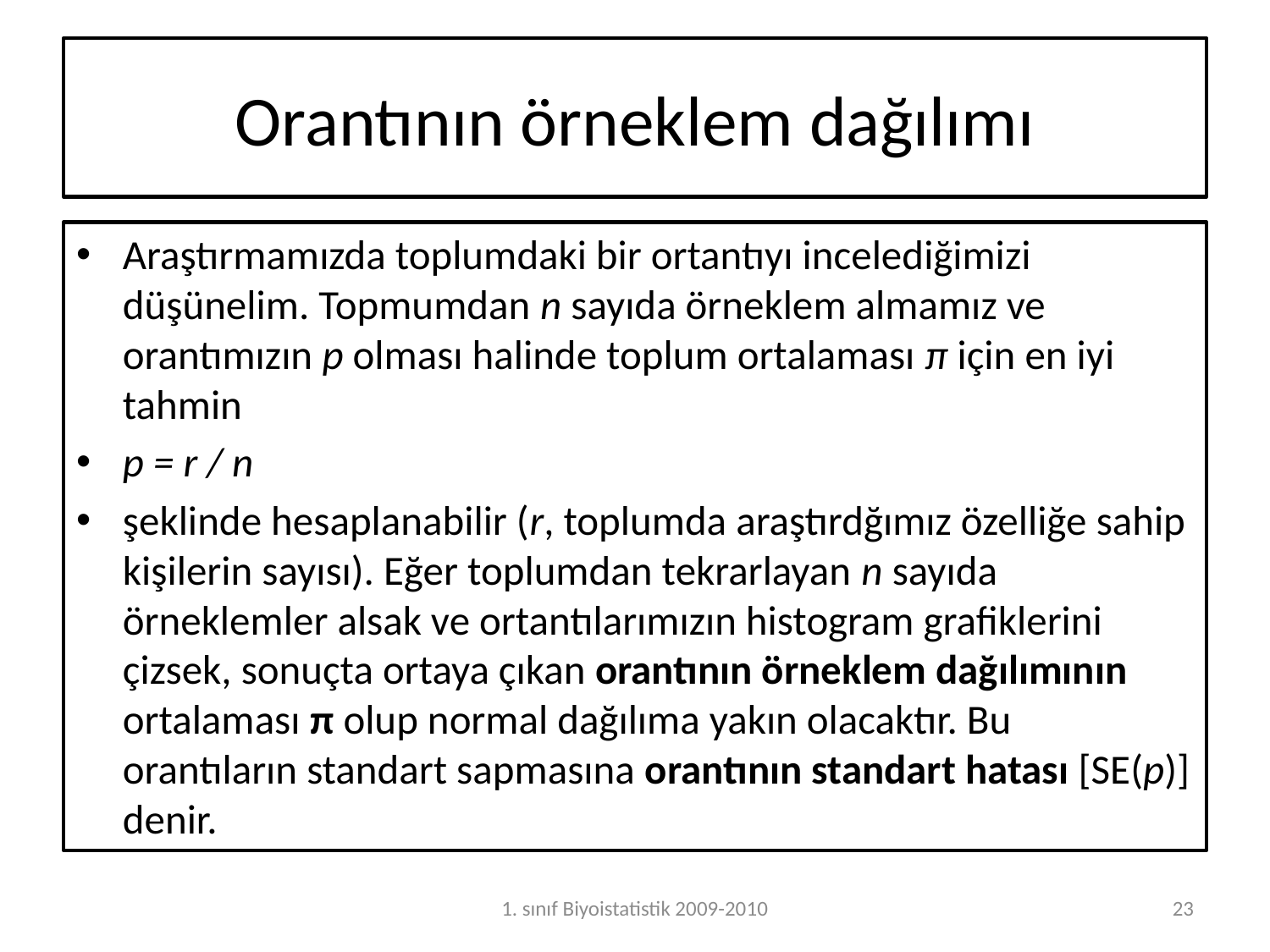

Orantının örneklem dağılımı
Araştırmamızda toplumdaki bir ortantıyı incelediğimizi düşünelim. Topmumdan n sayıda örneklem almamız ve orantımızın p olması halinde toplum ortalaması π için en iyi tahmin
p = r / n
şeklinde hesaplanabilir (r, toplumda araştırdğımız özelliğe sahip kişilerin sayısı). Eğer toplumdan tekrarlayan n sayıda örneklemler alsak ve ortantılarımızın histogram grafiklerini çizsek, sonuçta ortaya çıkan orantının örneklem dağılımının ortalaması π olup normal dağılıma yakın olacaktır. Bu orantıların standart sapmasına orantının standart hatası [SE(p)] denir.
1. sınıf Biyoistatistik 2009-2010
23